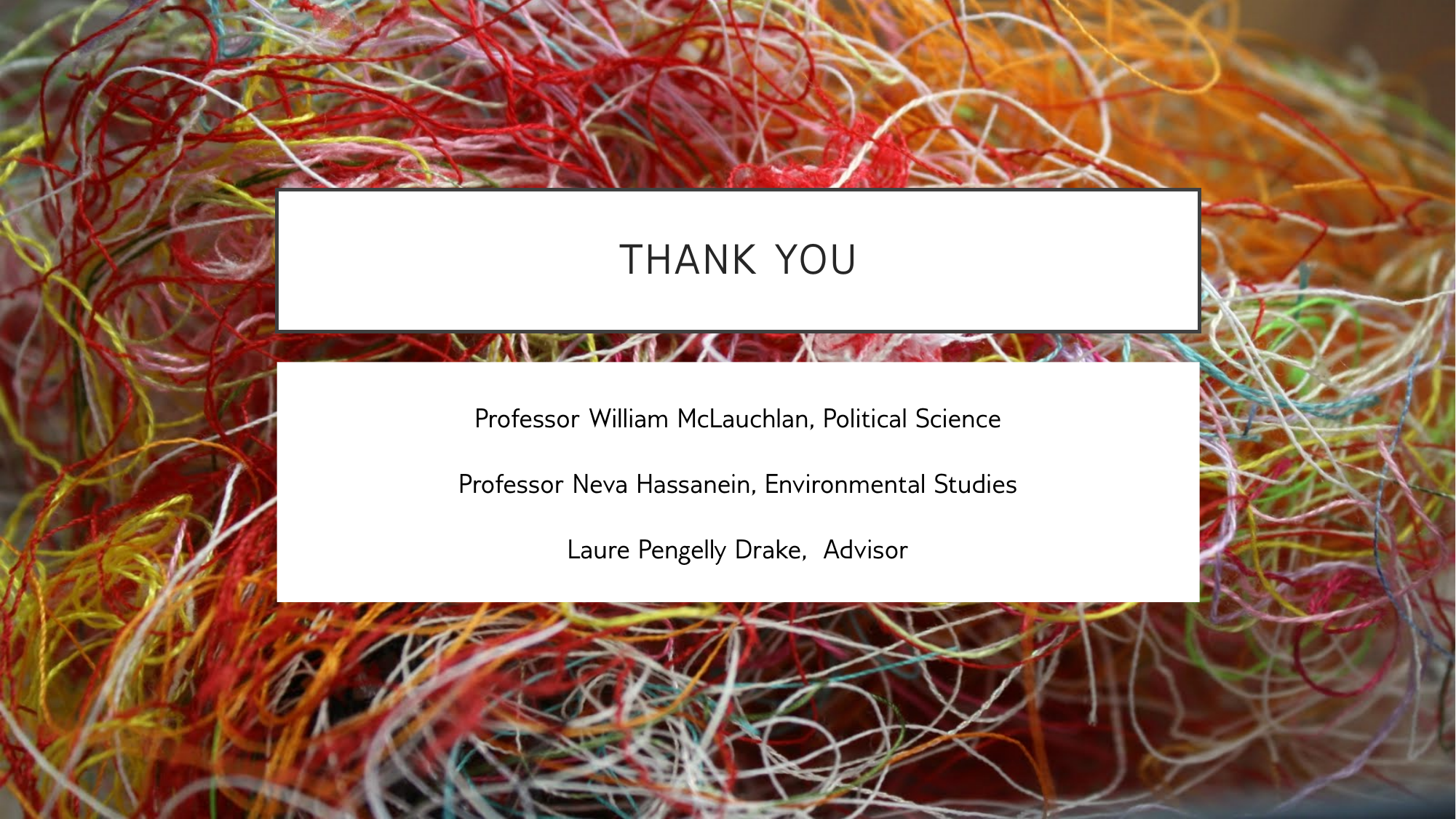

# Thank you

Professor William McLauchlan, Political Science

Professor Neva Hassanein, Environmental Studies

Laure Pengelly Drake,  Advisor